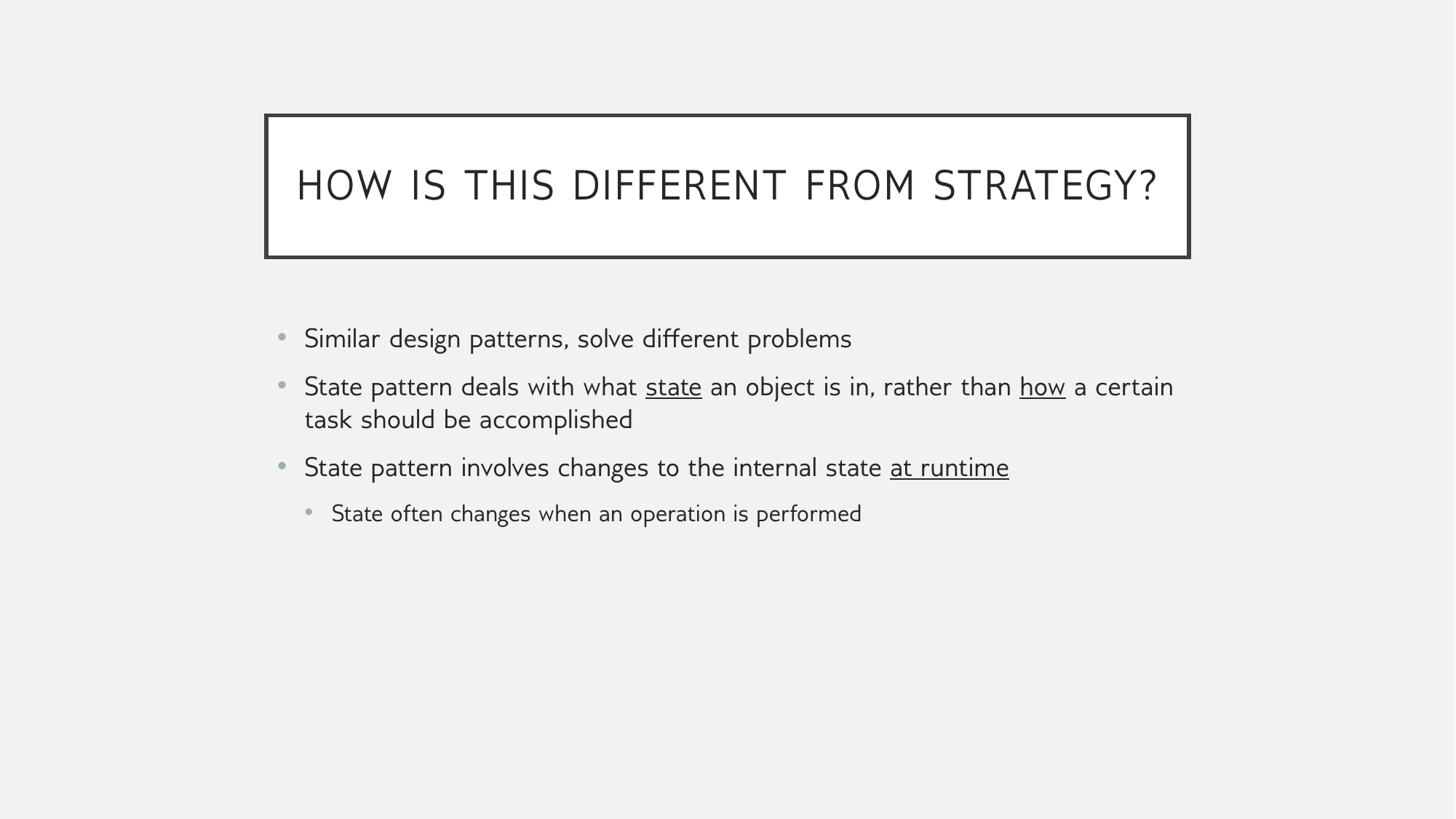

# How is This Different From Strategy?
Similar design patterns, solve different problems
State pattern deals with what state an object is in, rather than how a certain task should be accomplished
State pattern involves changes to the internal state at runtime
State often changes when an operation is performed